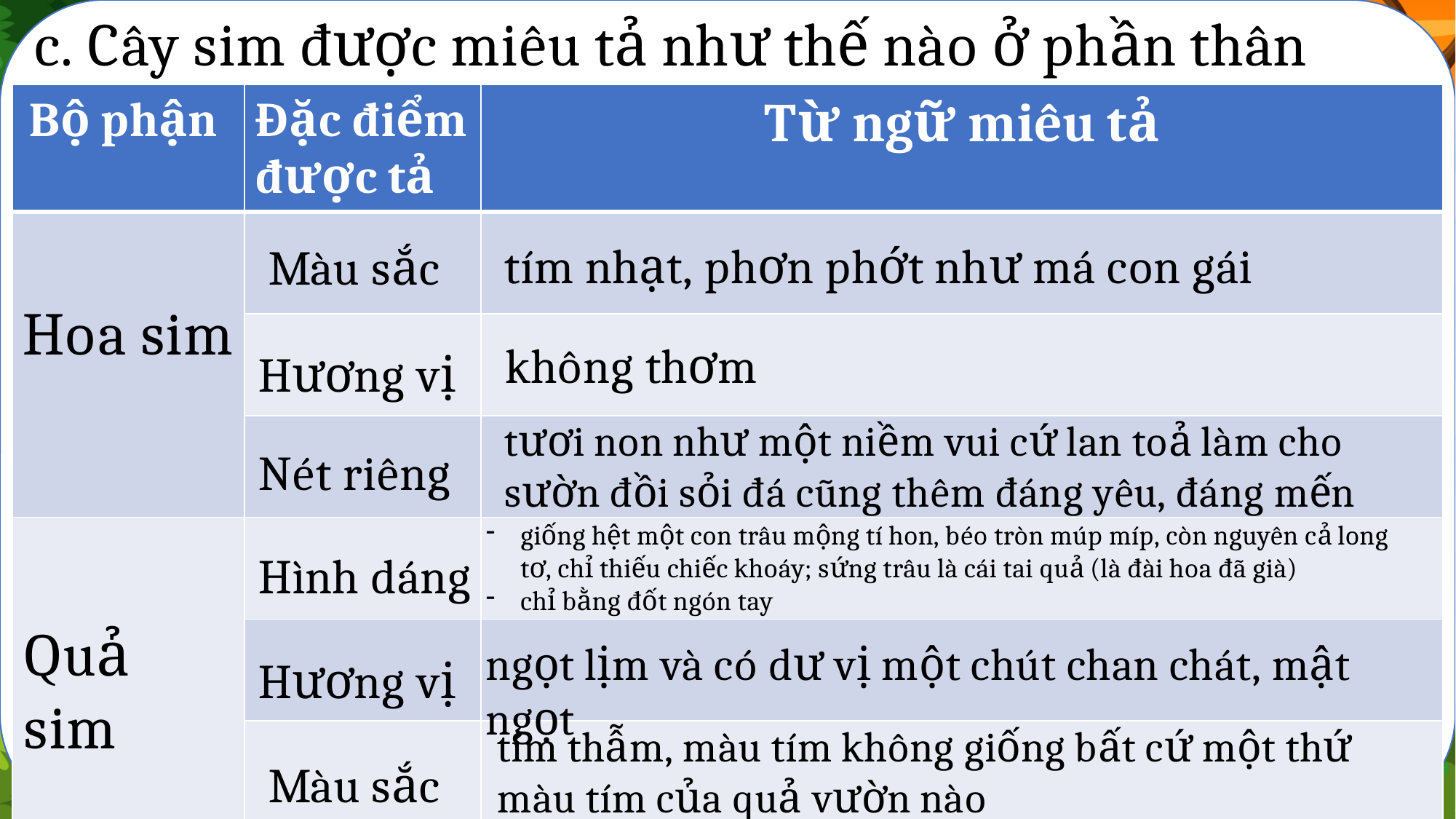

c. Cây sim được miêu tả như thế nào ở phần thân bài?
| Bộ phận | Đặc điểm được tả | Từ ngữ miêu tả |
| --- | --- | --- |
|  |  |  |
|  |  |  |
|  |  |  |
|  |  |  |
|  |  |  |
|  |  |  |
tím nhạt, phơn phớt như má con gái
Màu sắc
Hoa sim
không thơm
Hương vị
tươi non như một niềm vui cứ lan toả làm cho sườn đồi sỏi đá cũng thêm đáng yêu, đáng mến
Nét riêng
giống hệt một con trâu mộng tí hon, béo tròn múp míp, còn nguyên cả long tơ, chỉ thiếu chiếc khoáy; sứng trâu là cái tai quả (là đài hoa đã già)
chỉ bằng đốt ngón tay
Hình dáng
Quả sim
ngọt lịm và có dư vị một chút chan chát, mật ngọt
Hương vị
tím thẫm, màu tím không giống bất cứ một thứ màu tím của quả vườn nào
Màu sắc